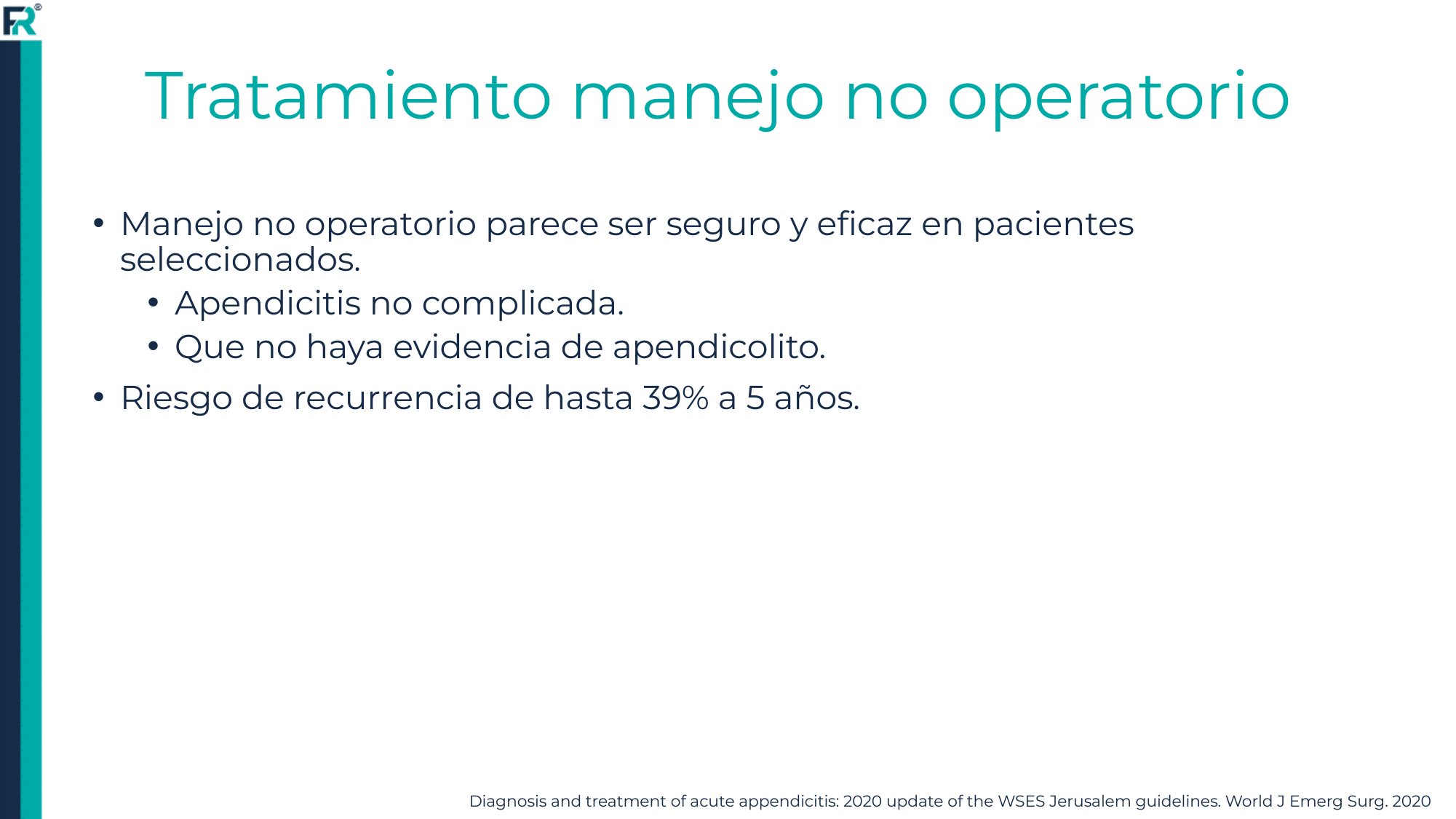

# Tratamiento manejo no operatorio
Manejo no operatorio parece ser seguro y eficaz en pacientes seleccionados.
Apendicitis no complicada.
Que no haya evidencia de apendicolito.
Riesgo de recurrencia de hasta 39% a 5 años.
Diagnosis and treatment of acute appendicitis: 2020 update of the WSES Jerusalem guidelines. World J Emerg Surg. 2020